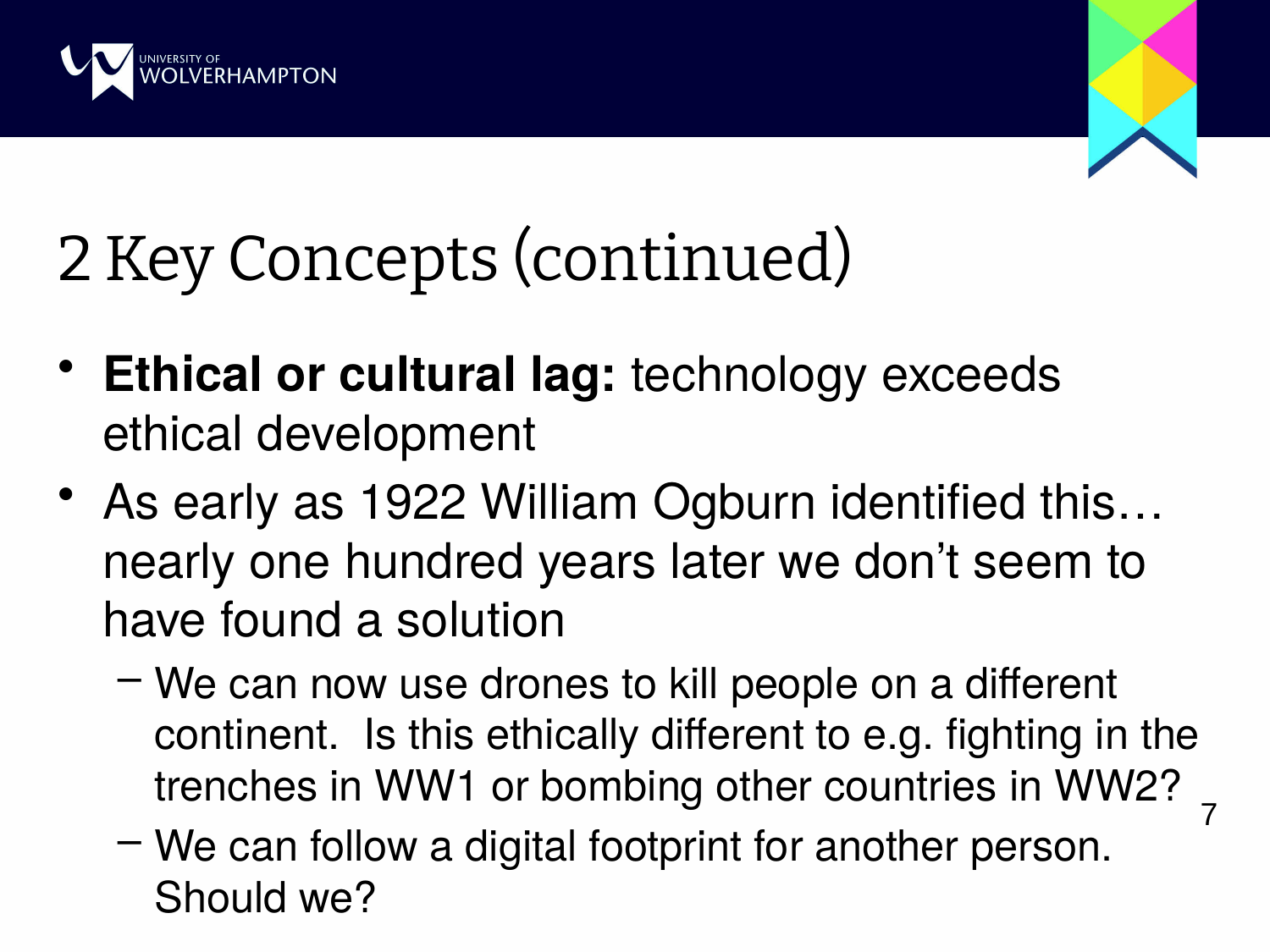

# 2 Key Concepts (continued)
Ethical or cultural lag: technology exceeds ethical development
As early as 1922 William Ogburn identified this…nearly one hundred years later we don’t seem to have found a solution
We can now use drones to kill people on a different continent.  Is this ethically different to e.g. fighting in the trenches in WW1 or bombing other countries in WW2?
We can follow a digital footprint for another person.  Should we?

7